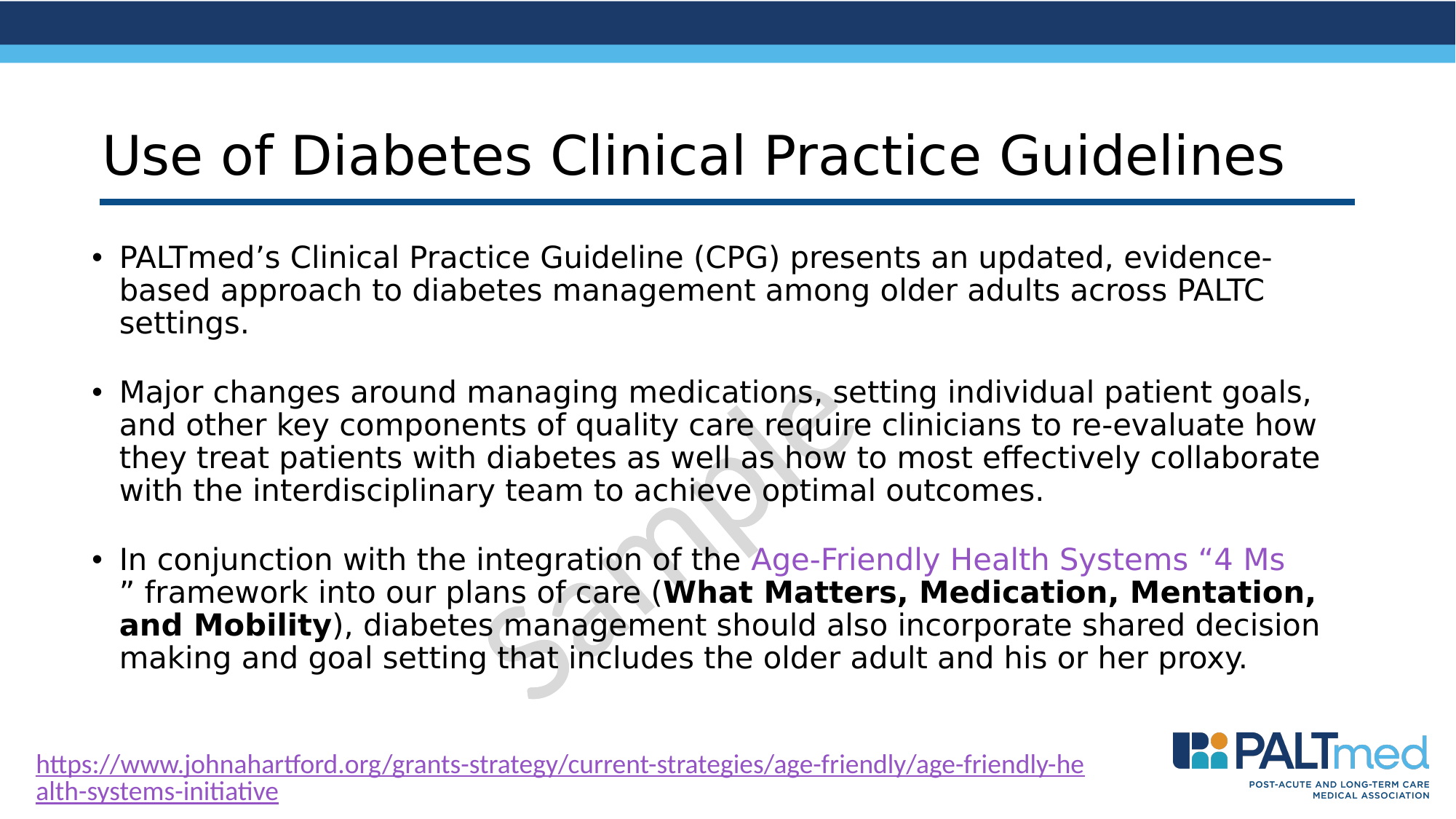

# Use of Diabetes Clinical Practice Guidelines
PALTmed’s Clinical Practice Guideline (CPG) presents an updated, evidence-based approach to diabetes management among older adults across PALTC settings.
Major changes around managing medications, setting individual patient goals, and other key components of quality care require clinicians to re-evaluate how they treat patients with diabetes as well as how to most effectively collaborate with the interdisciplinary team to achieve optimal outcomes.
In conjunction with the integration of the Age-Friendly Health Systems “4 Ms” framework into our plans of care (What Matters, Medication, Mentation, and Mobility), diabetes management should also incorporate shared decision making and goal setting that includes the older adult and his or her proxy.
https://www.johnahartford.org/grants-strategy/current-strategies/age-friendly/age-friendly-health-systems-initiative